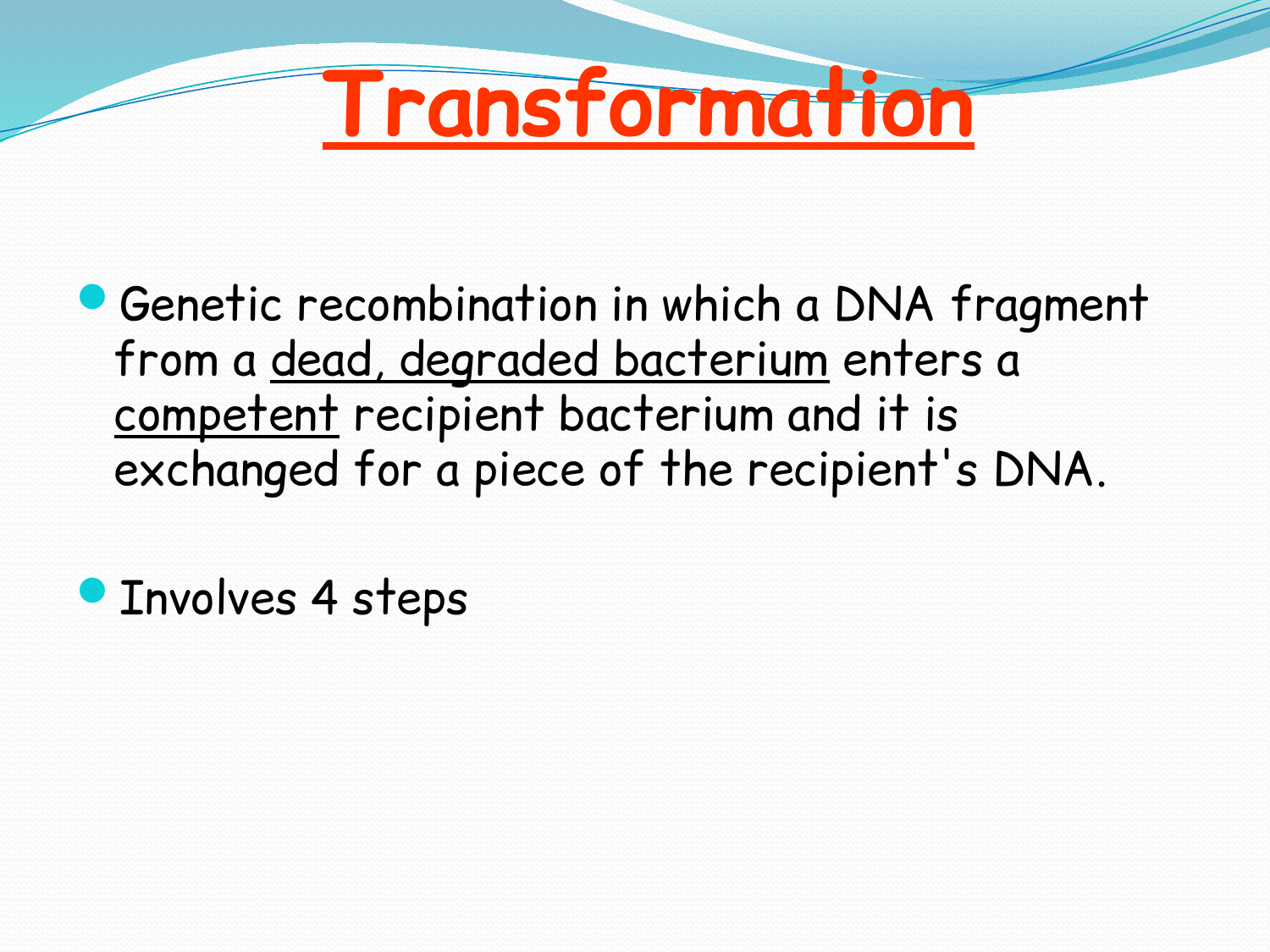

# Transformation
Genetic recombination in which a DNA fragment from a dead, degraded bacterium enters a competent recipient bacterium and it is exchanged for a piece of the recipient's DNA.

Involves 4 steps